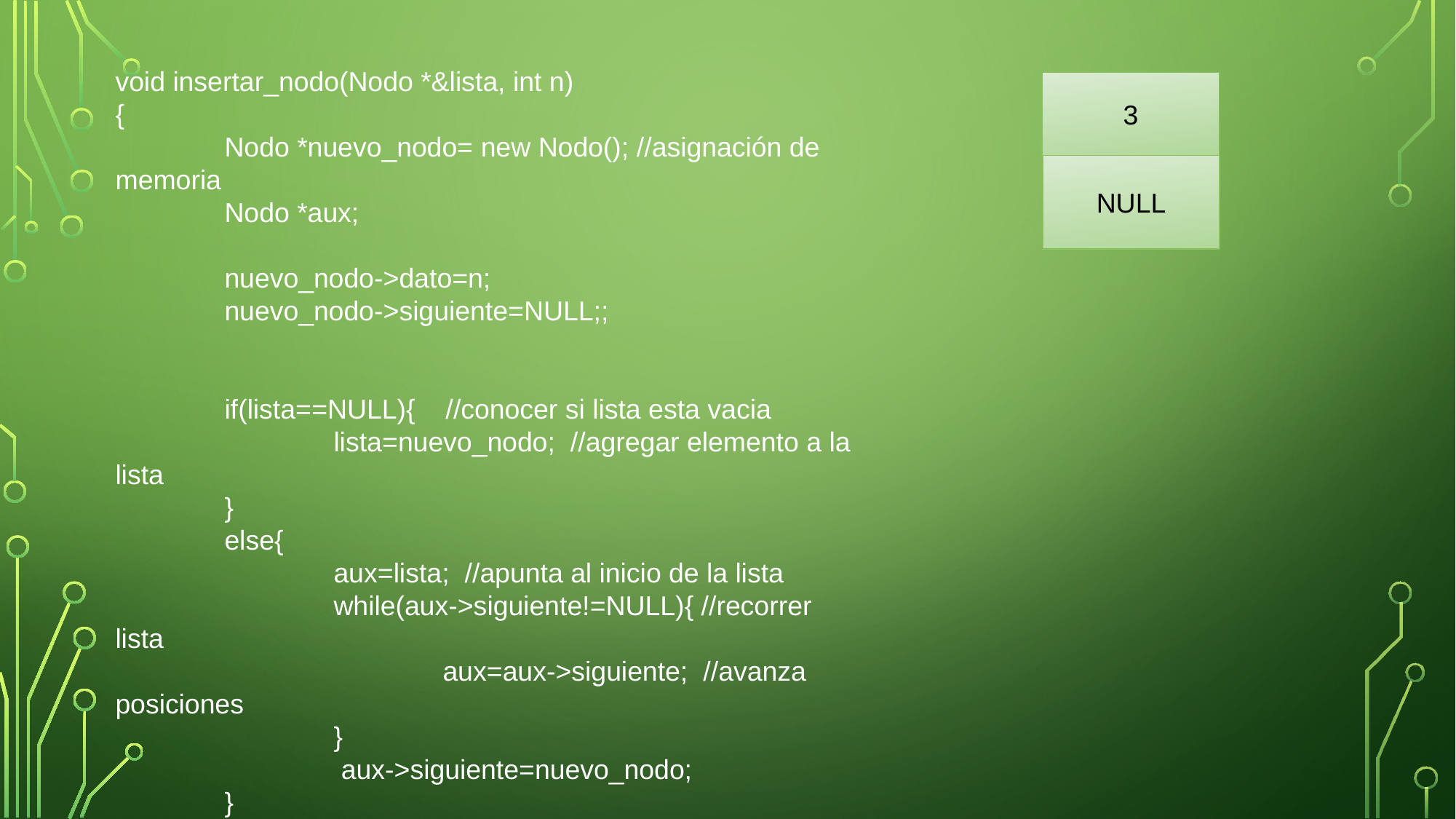

void insertar_nodo(Nodo *&lista, int n)
{
	Nodo *nuevo_nodo= new Nodo(); //asignación de memoria
	Nodo *aux;

	nuevo_nodo->dato=n;
	nuevo_nodo->siguiente=NULL;;

	if(lista==NULL){    //conocer si lista esta vacia
		lista=nuevo_nodo;  //agregar elemento a la lista
	}
	else{
		aux=lista;  //apunta al inicio de la lista
		while(aux->siguiente!=NULL){ //recorrer lista
			aux=aux->siguiente;  //avanza posiciones
		}
		 aux->siguiente=nuevo_nodo;
	}

	cout<< "el elemento insertado:  "<<n;
}
3
NULL